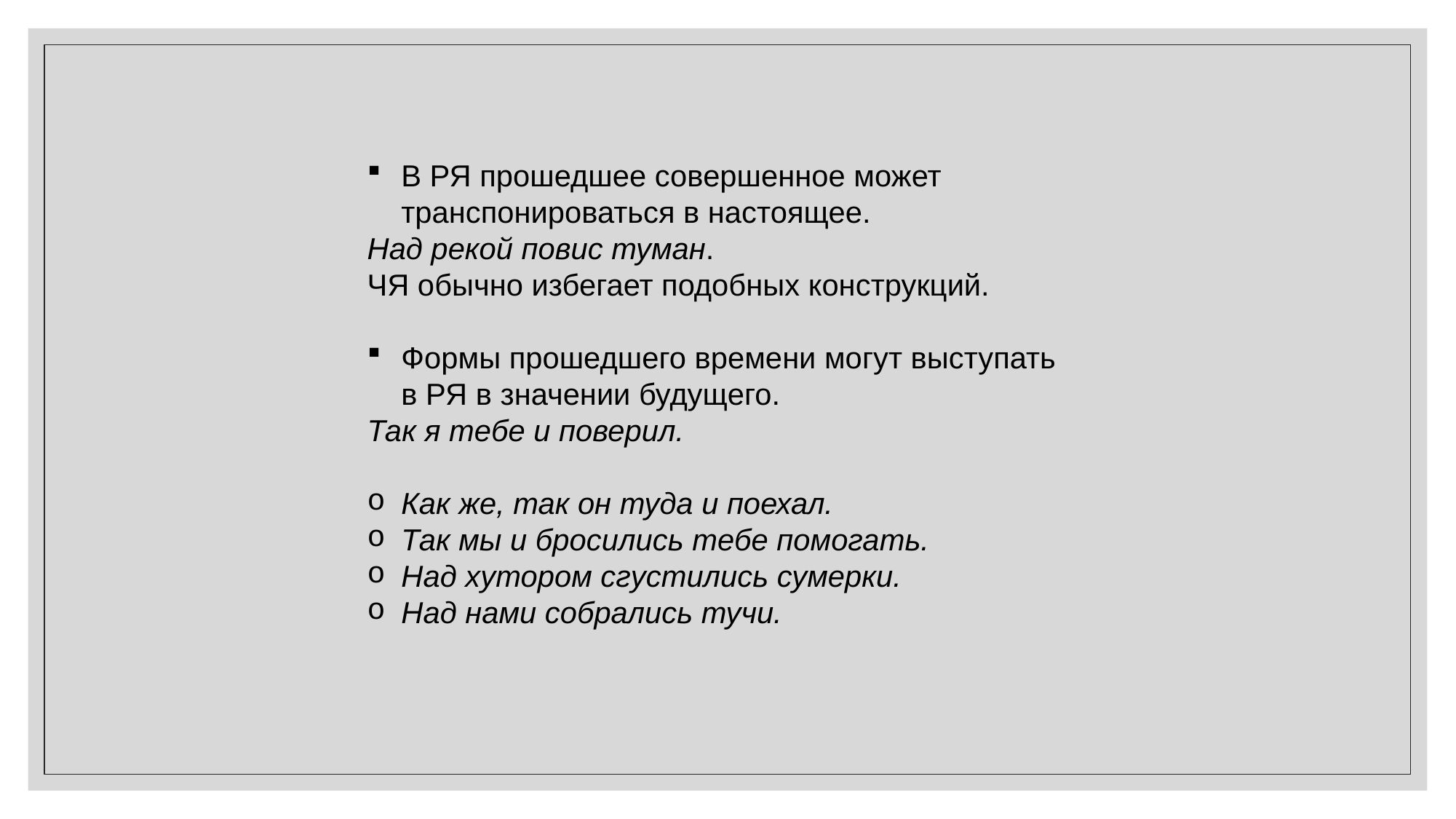

В РЯ прошедшее совершенное может транспонироваться в настоящее.
Над рекой повис туман.
ЧЯ обычно избегает подобных конструкций.

Формы прошедшего времени могут выступать в РЯ в значении будущего.
Так я тебе и поверил.

Как же, так он туда и поехал.
Так мы и бросились тебе помогать.
Над хутором сгустились сумерки.
Над нами собрались тучи.